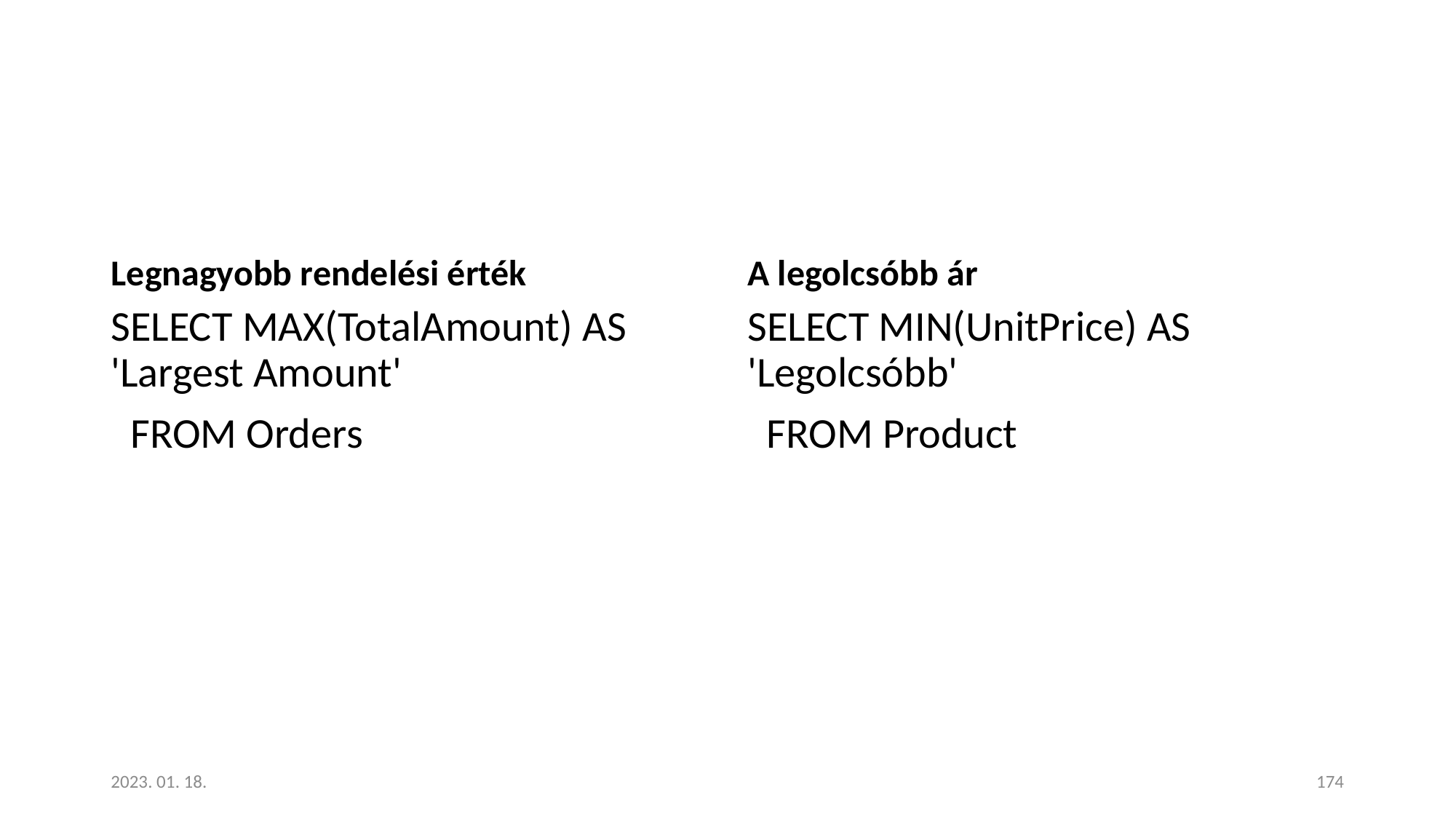

#
Legnagyobb rendelési érték
A legolcsóbb ár
SELECT MAX(TotalAmount) AS 'Largest Amount'
  FROM Orders
SELECT MIN(UnitPrice) AS 'Legolcsóbb'
  FROM Product
2023. 01. 18.
174